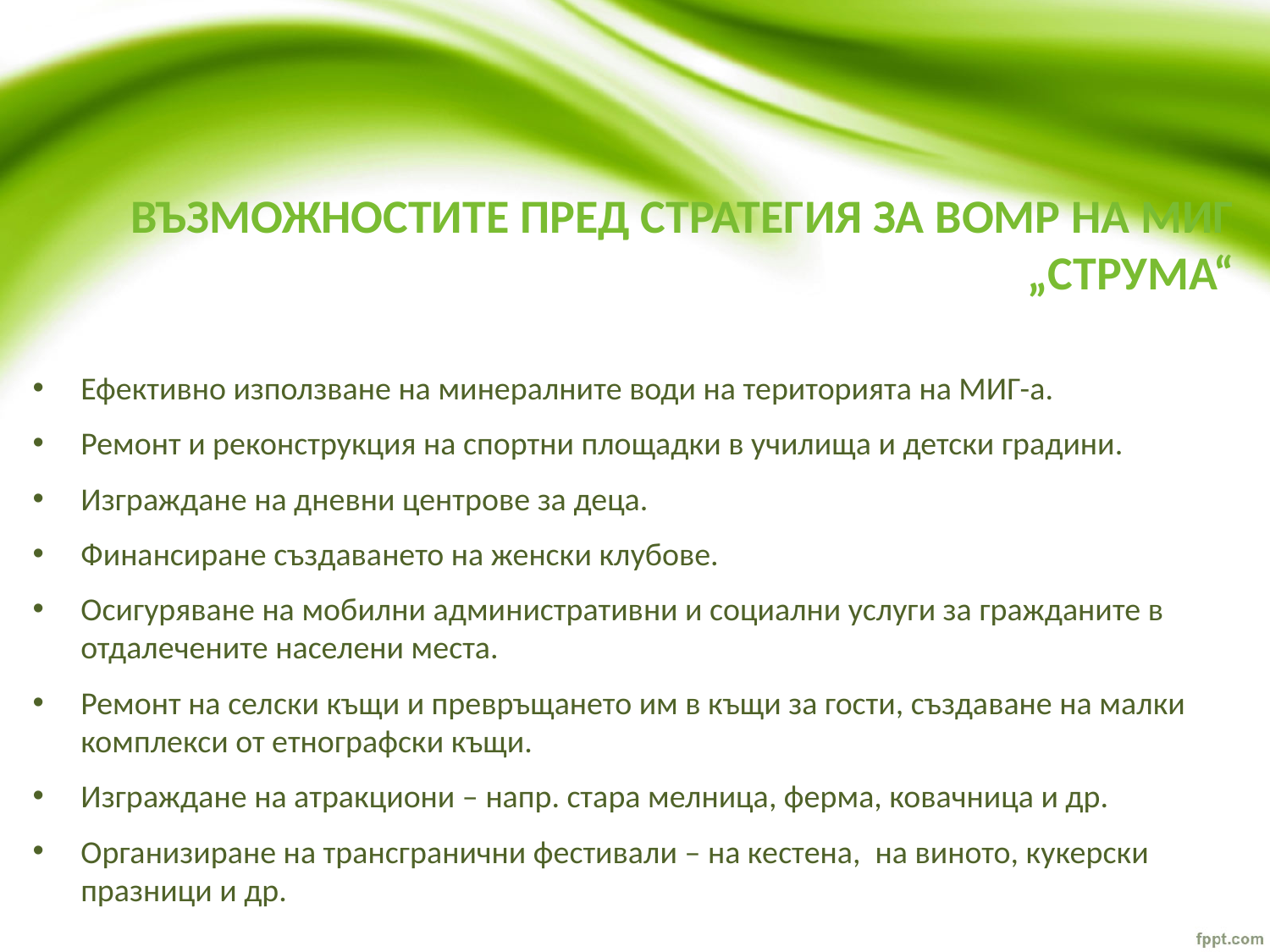

# ВЪЗМОЖНОСТИТЕ ПРЕД СТРАТЕГИЯ ЗА ВОМР НА МИГ „СТРУМА“

Ефективно използване на минералните води на територията на МИГ-а.
Ремонт и реконструкция на спортни площадки в училища и детски градини.
Изграждане на дневни центрове за деца.
Финансиране създаването на женски клубове.
Осигуряване на мобилни административни и социални услуги за гражданите в отдалечените населени места.
Ремонт на селски къщи и превръщането им в къщи за гости, създаване на малки комплекси от етнографски къщи.
Изграждане на атракциони – напр. стара мелница, ферма, ковачница и др.
Организиране на трансгранични фестивали – на кестена,  на виното, кукерски празници и др.